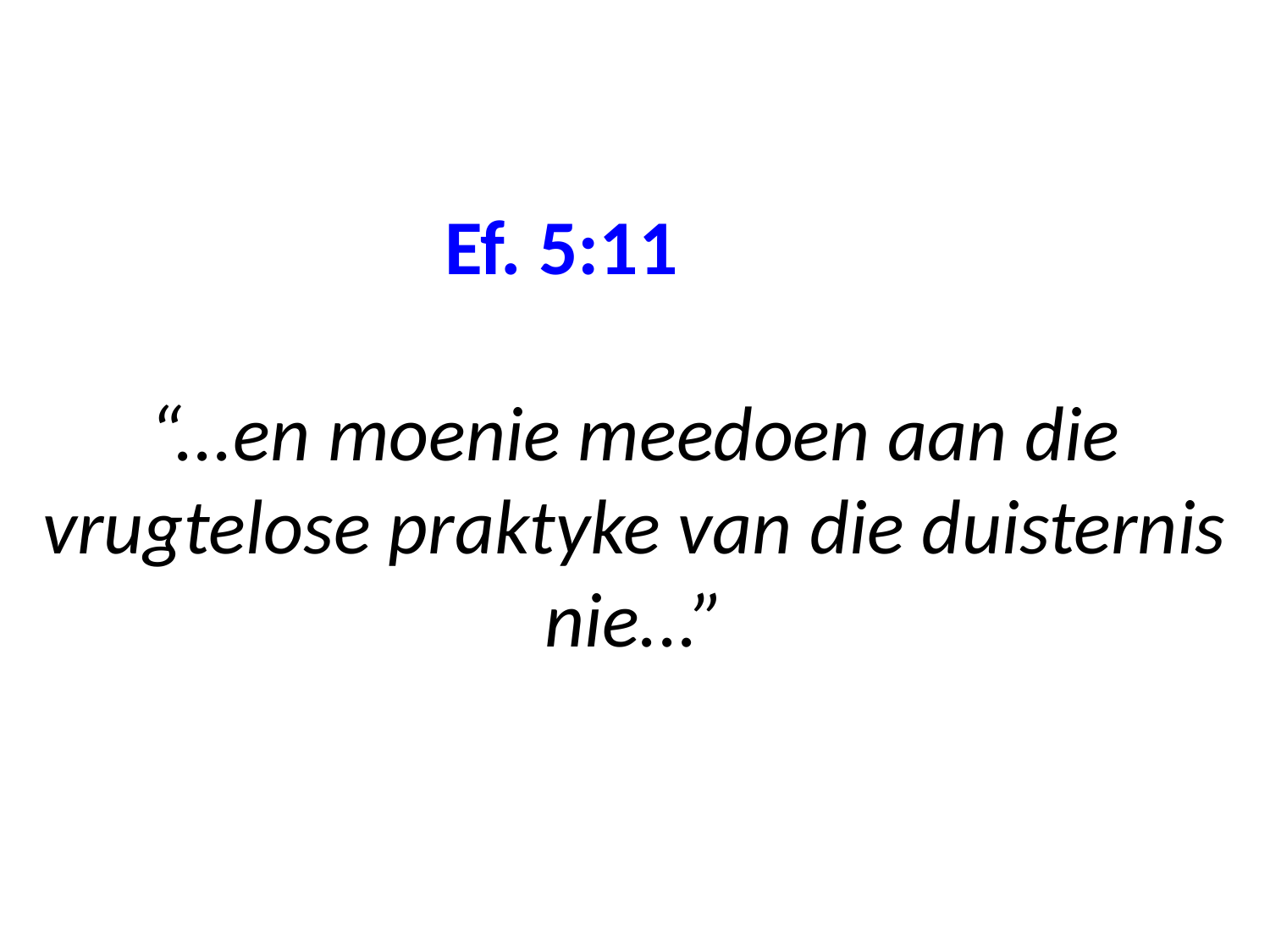

# Ef. 5:11 “...en moenie meedoen aan die vrugtelose praktyke van die duisternis nie...”